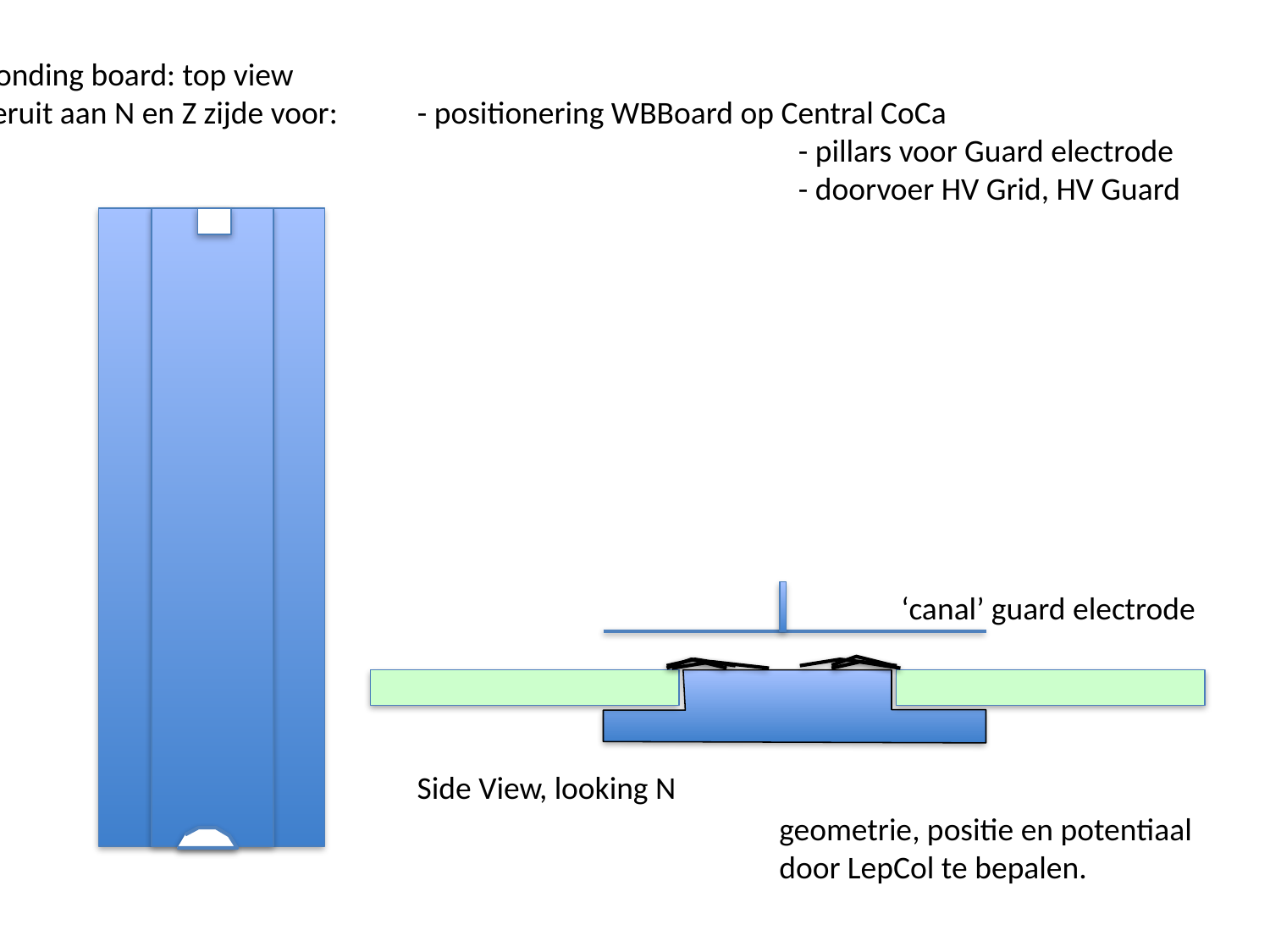

Wire bonding board: top view
Hapje eruit aan N en Z zijde voor: 	- positionering WBBoard op Central CoCa
							- pillars voor Guard electrode
							- doorvoer HV Grid, HV Guard

‘canal’ guard electrode

Side View, looking N
geometrie, positie en potentiaal
door LepCol te bepalen.